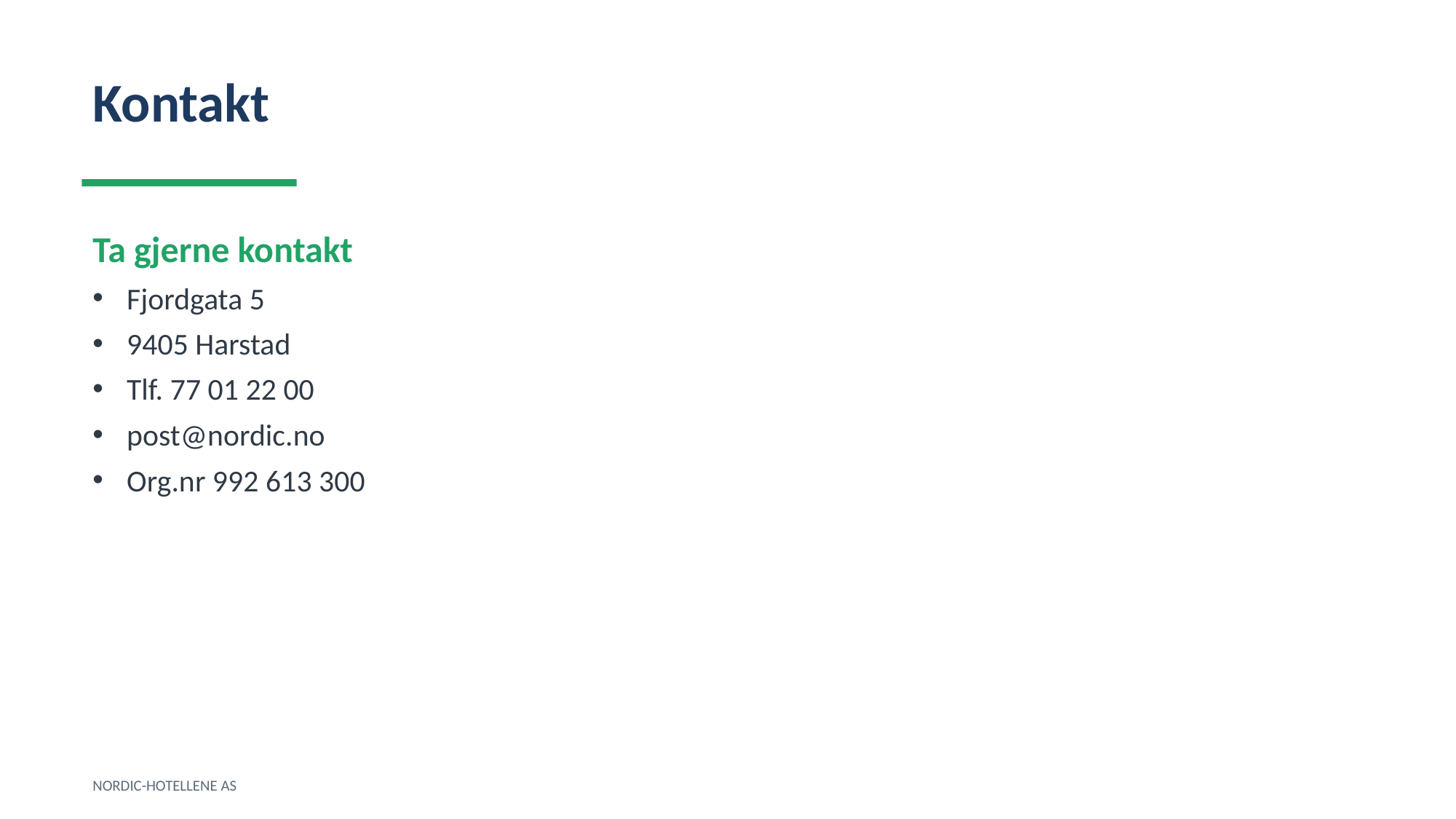

Kontakt

Ta gjerne kontakt
Fjordgata 5
9405 Harstad
Tlf. 77 01 22 00
post@nordic.no
Org.nr 992 613 300
NORDIC-HOTELLENE AS